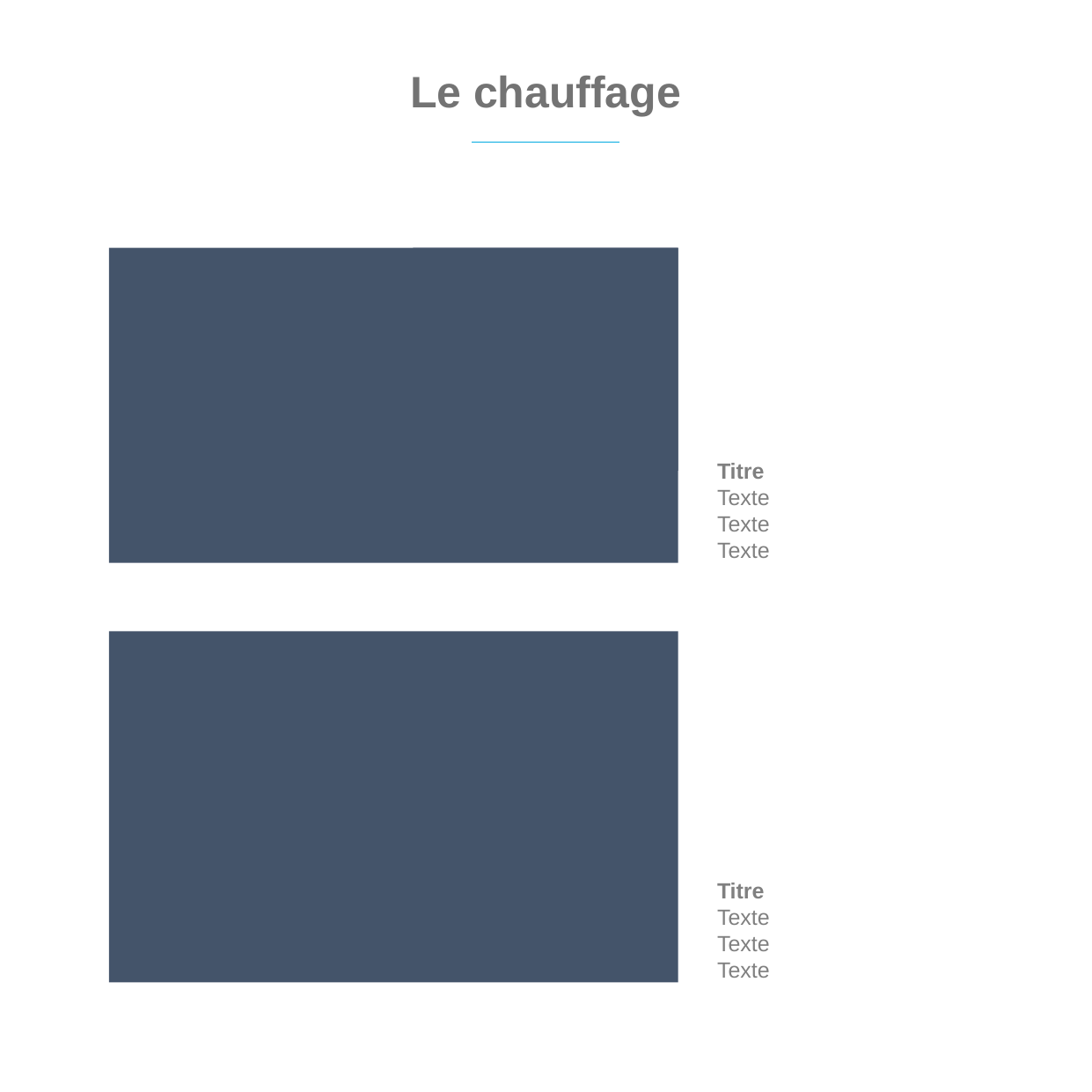

Le chauffage

Titre
Texte
Texte
Texte

Titre
Texte
Texte
Texte